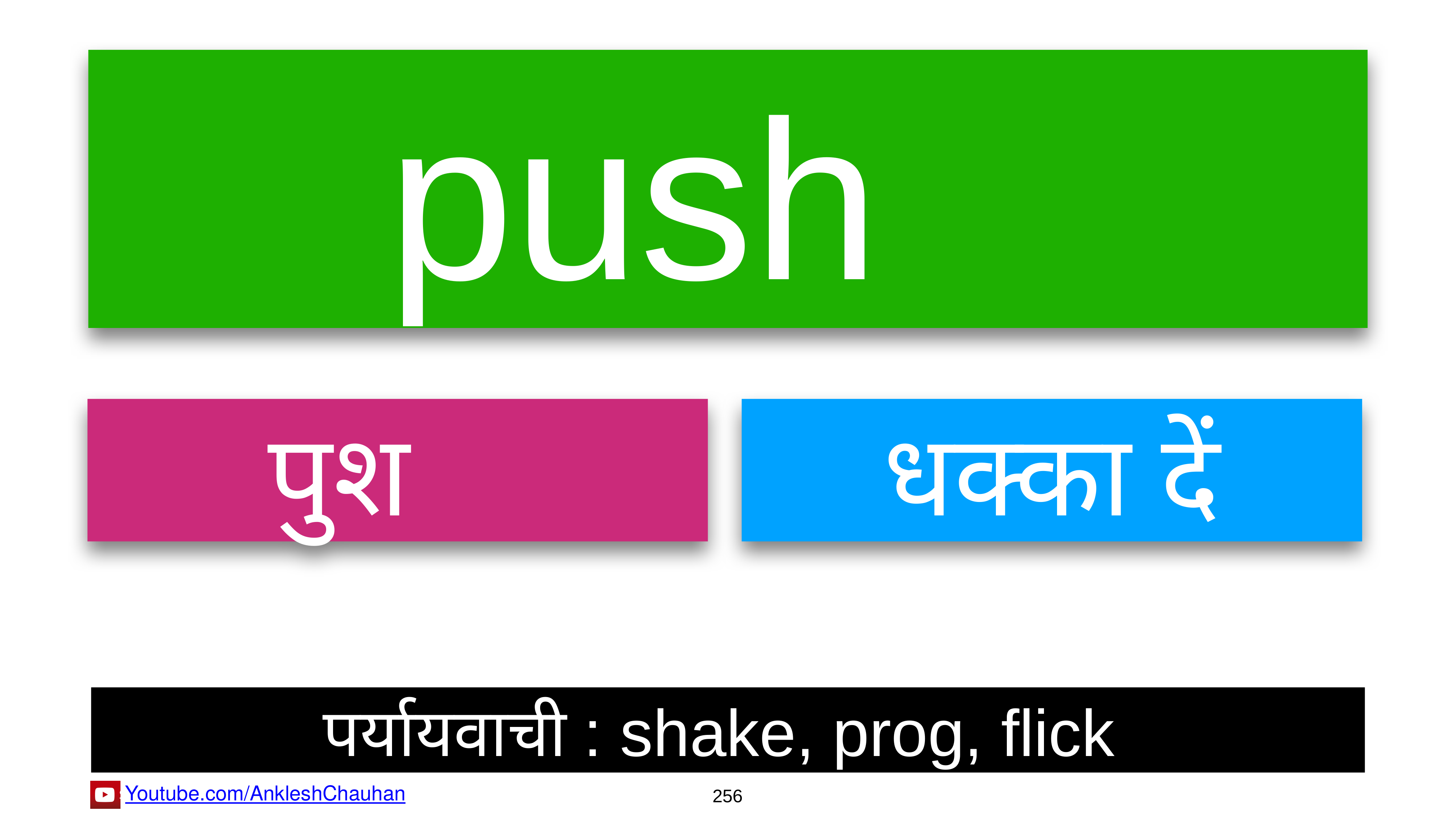

push
पुश
धक्का दें
पर्यायवाची : shake, prog, flick
256